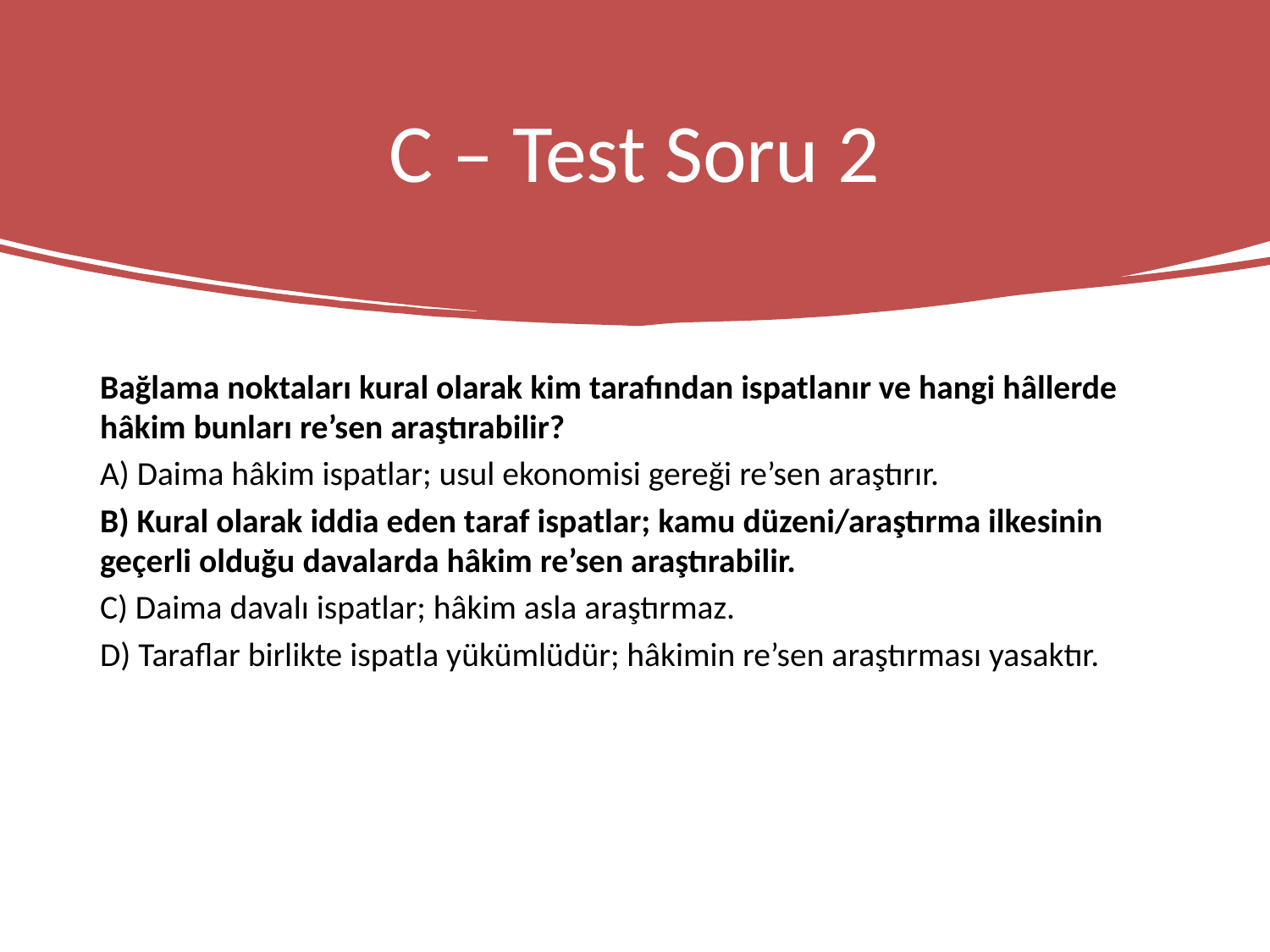

# C – Test Soru 2
Bağlama noktaları kural olarak kim tarafından ispatlanır ve hangi hâllerde hâkim bunları re’sen araştırabilir?
A) Daima hâkim ispatlar; usul ekonomisi gereği re’sen araştırır.
B) Kural olarak iddia eden taraf ispatlar; kamu düzeni/araştırma ilkesinin geçerli olduğu davalarda hâkim re’sen araştırabilir.
C) Daima davalı ispatlar; hâkim asla araştırmaz.
D) Taraflar birlikte ispatla yükümlüdür; hâkimin re’sen araştırması yasaktır.